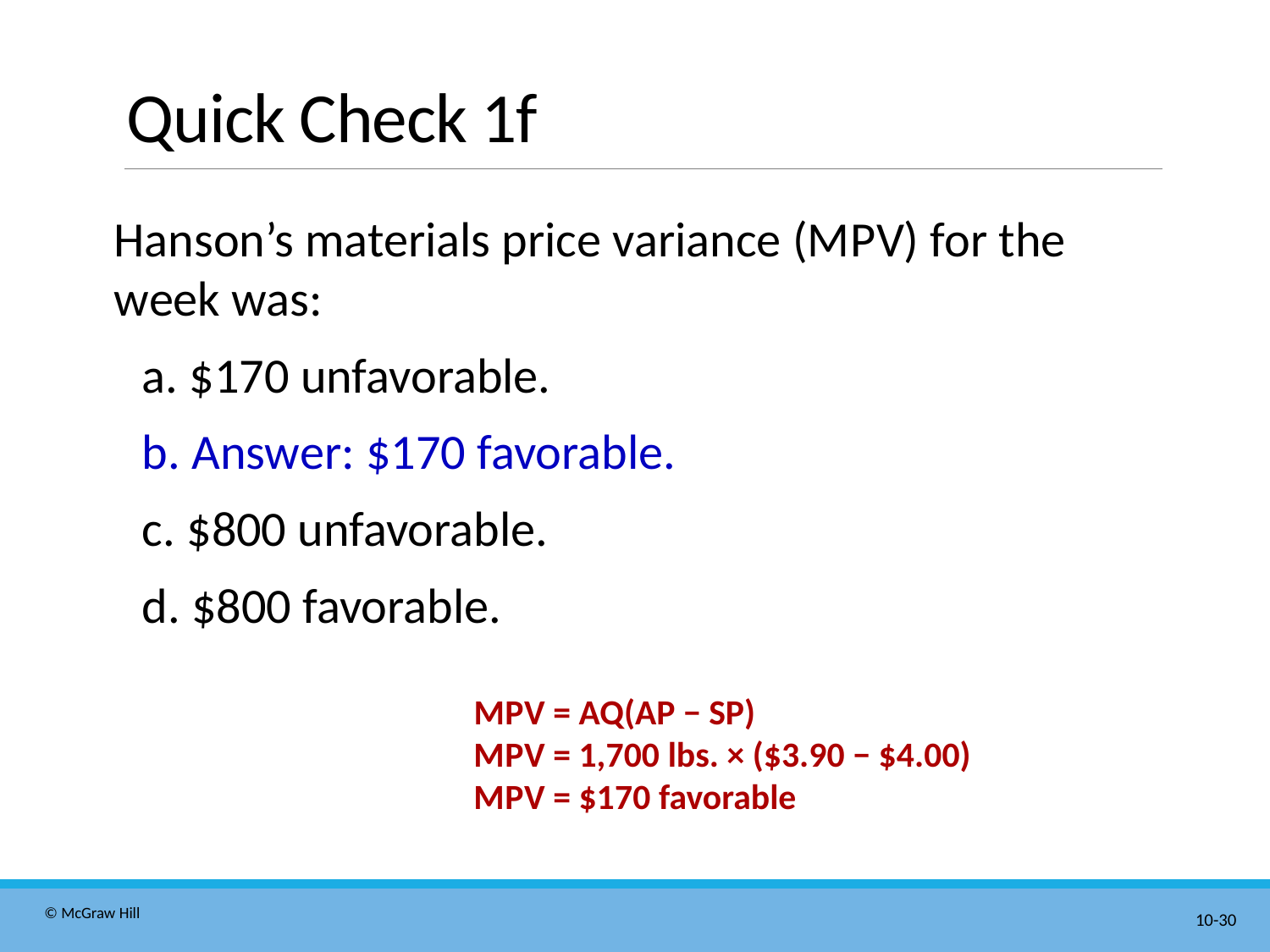

# Quick Check 1f
Hanson’s materials price variance (M P V) for the week was:
a. $170 unfavorable.
b. Answer: $170 favorable.
c. $800 unfavorable.
d. $800 favorable.
 M P V = AQ(AP − SP)
 M P V = 1,700 lbs. × ($3.90 − $4.00)
 M P V = $170 favorable